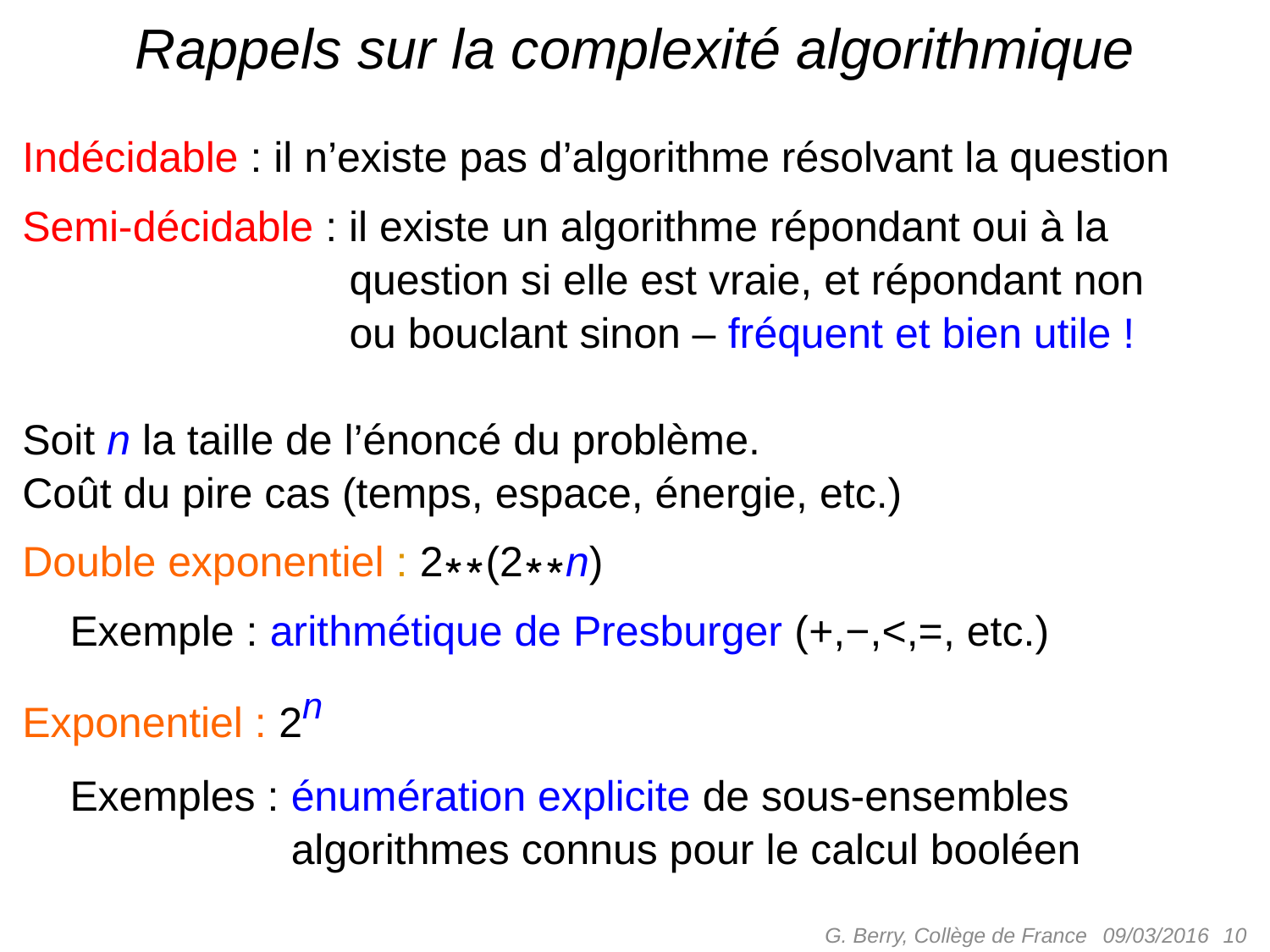

# Rappels sur la complexité algorithmique
Indécidable : il n’existe pas d’algorithme résolvant la question
Semi-décidable : il existe un algorithme répondant oui à la Semi-Semi-décidable : question si elle est vraie, et répondant non
Semi-décidable : ou bouclant sinon – fréquent et bien utile !

Soit n la taille de l’énoncé du problème.
Coût du pire cas (temps, espace, énergie, etc.)
Double exponentiel : 2∗∗(2∗∗n)
    Exemple : arithmétique de Presburger (+,−,<,=, etc.)
Exponentiel : 2n
    Exemples : énumération explicite de sous-ensembles
    Exemples : algorithmes connus pour le calcul booléen
G. Berry, Collège de France
 10
09/03/2016